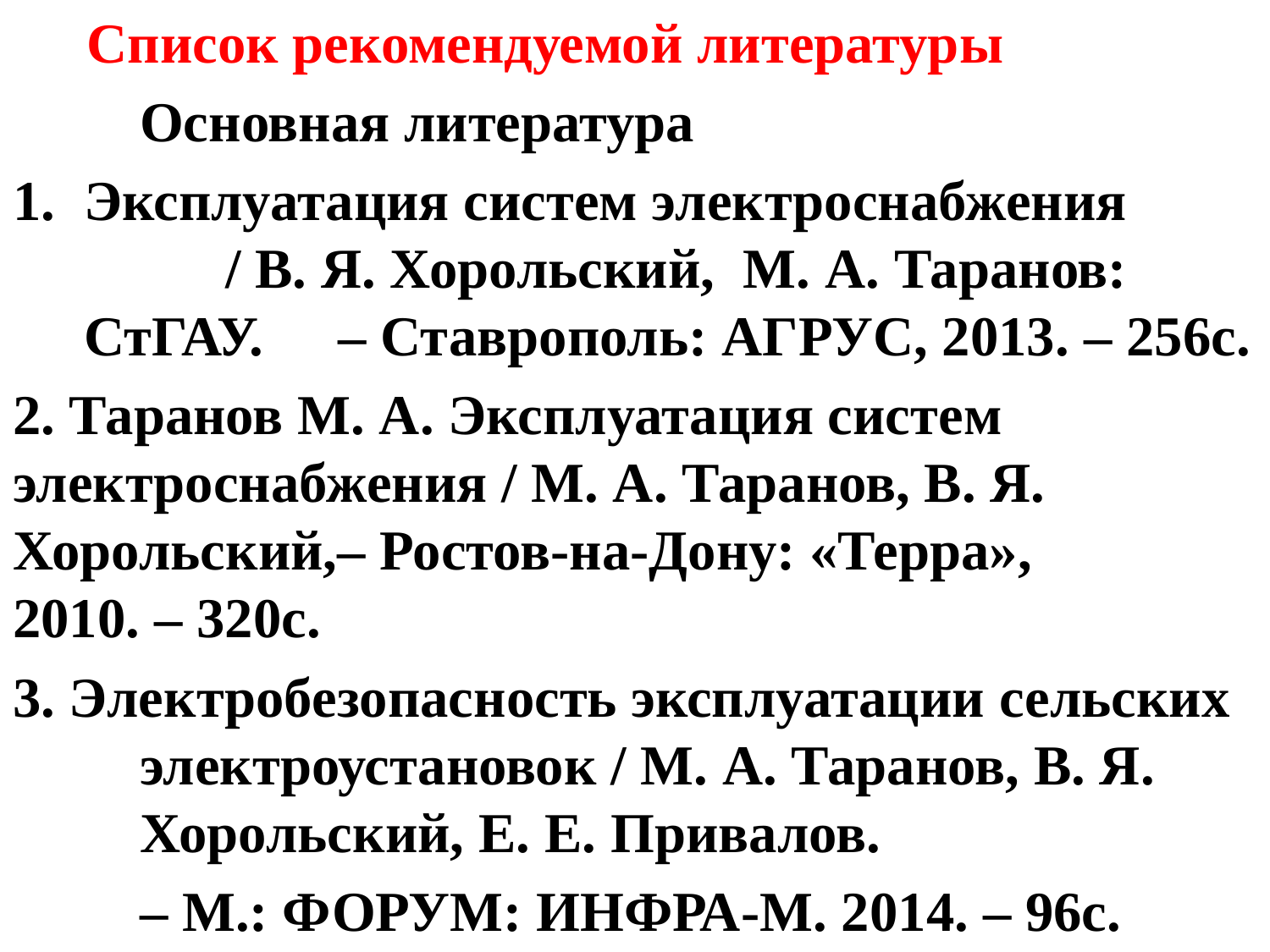

Список рекомендуемой литературы
	Основная литература
Эксплуатация систем электроснабжения		 / В. Я. Хорольский,  М. А. Таранов: СтГАУ. 	– Ставрополь: АГРУС, 2013. – 256с.
2. Таранов М. А. Эксплуатация систем    	электроснабжения / М. А. Таранов, В. Я. 	Хорольский,– Ростов-на-Дону: «Терра», 	2010. – 320с.
3. Электробезопасность эксплуатации сельских 	электроустановок / М. А. Таранов, В. Я. 	Хорольский, Е. Е. Привалов.
	– М.: ФОРУМ: ИНФРА-М. 2014. – 96с.